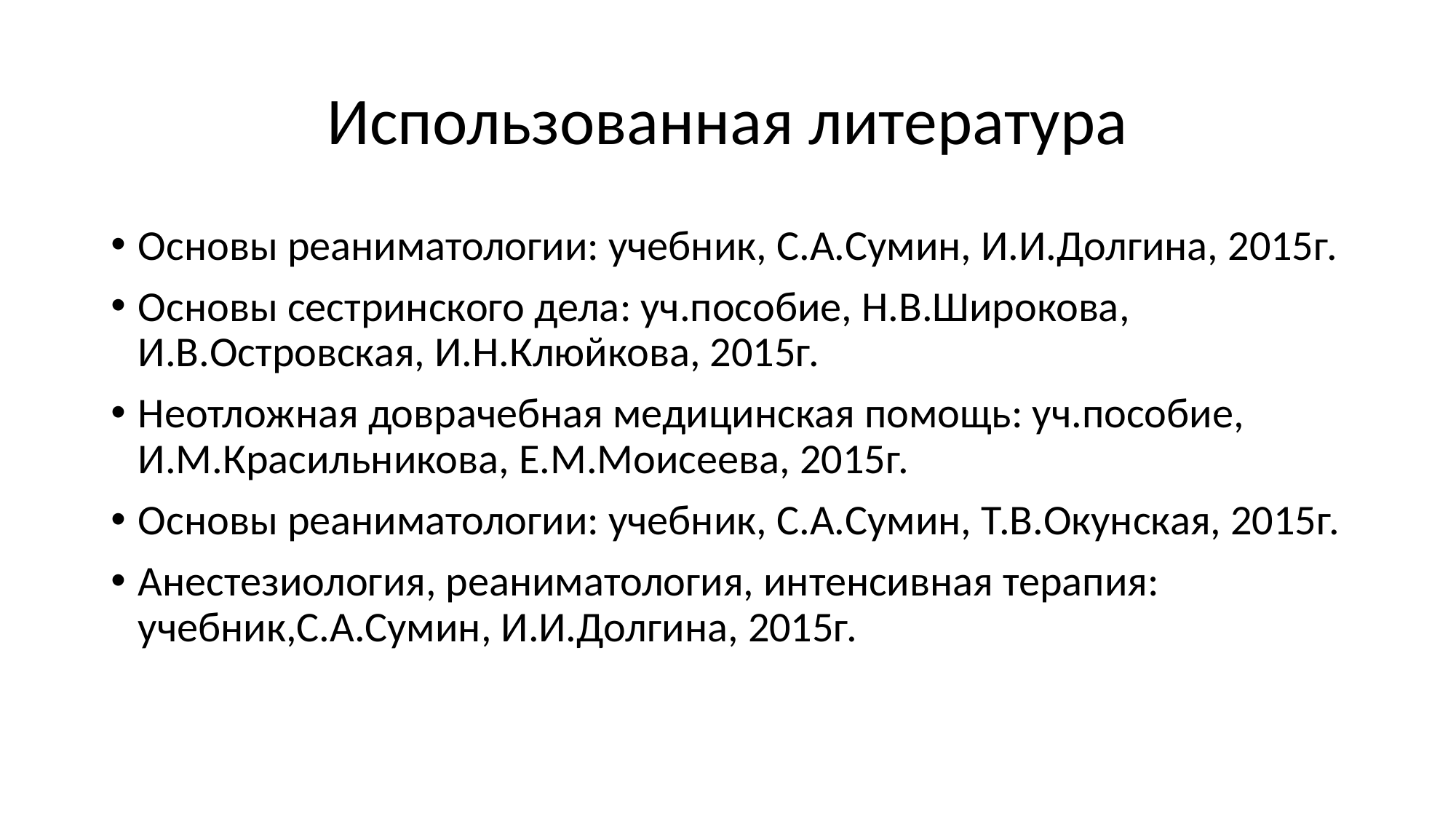

# Использованная литература
Основы реаниматологии: учебник, С.А.Сумин, И.И.Долгина, 2015г.
Основы сестринского дела: уч.пособие, Н.В.Широкова, И.В.Островская, И.Н.Клюйкова, 2015г.
Неотложная доврачебная медицинская помощь: уч.пособие, И.М.Красильникова, Е.М.Моисеева, 2015г.
Основы реаниматологии: учебник, С.А.Сумин, Т.В.Окунская, 2015г.
Анестезиология, реаниматология, интенсивная терапия: учебник,С.А.Сумин, И.И.Долгина, 2015г.